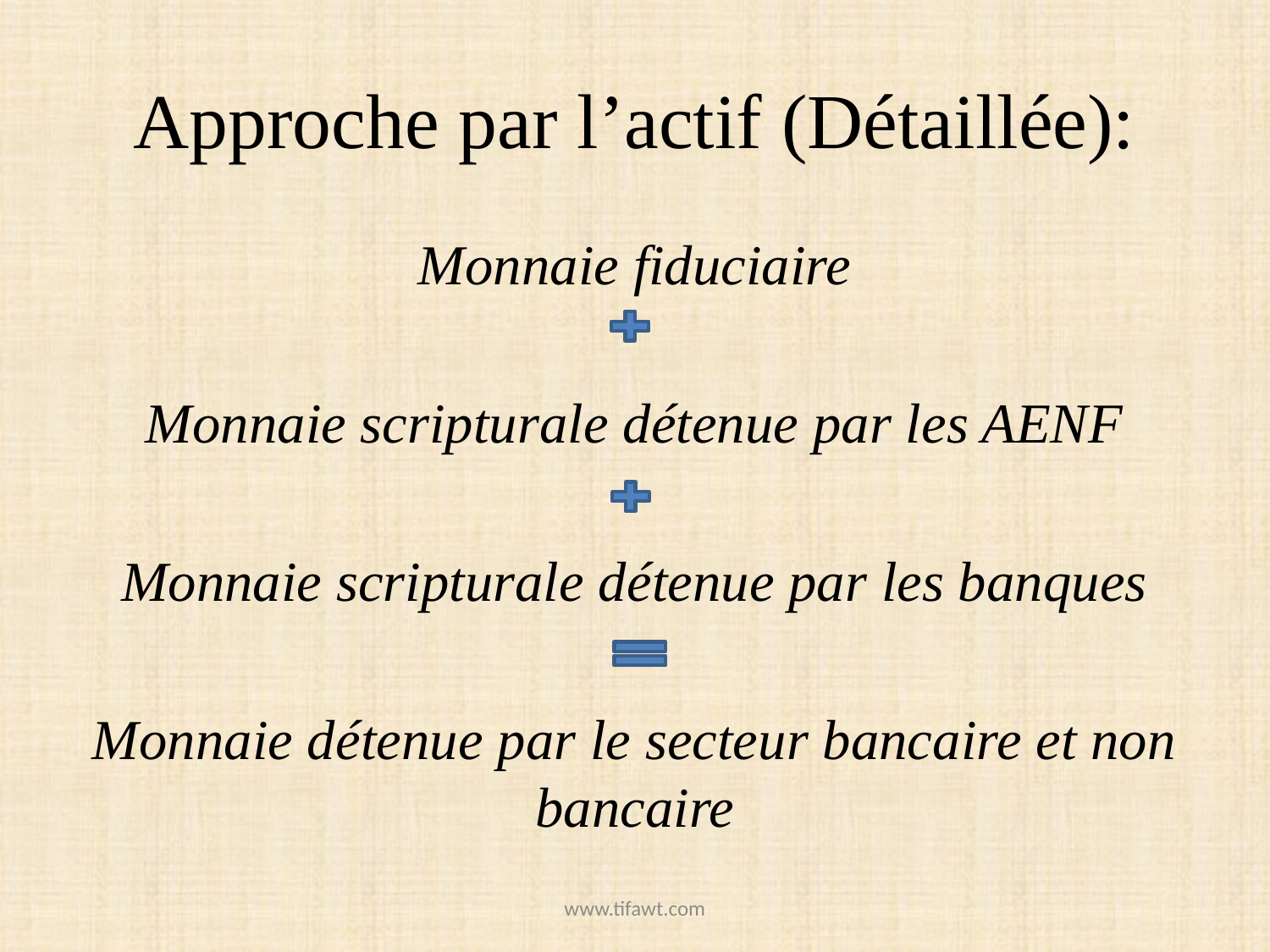

# Approche par l’actif (Détaillée):
Monnaie fiduciaire

Monnaie scripturale détenue par les AENF

Monnaie scripturale détenue par les banques

Monnaie détenue par le secteur bancaire et non bancaire

www.tifawt.com